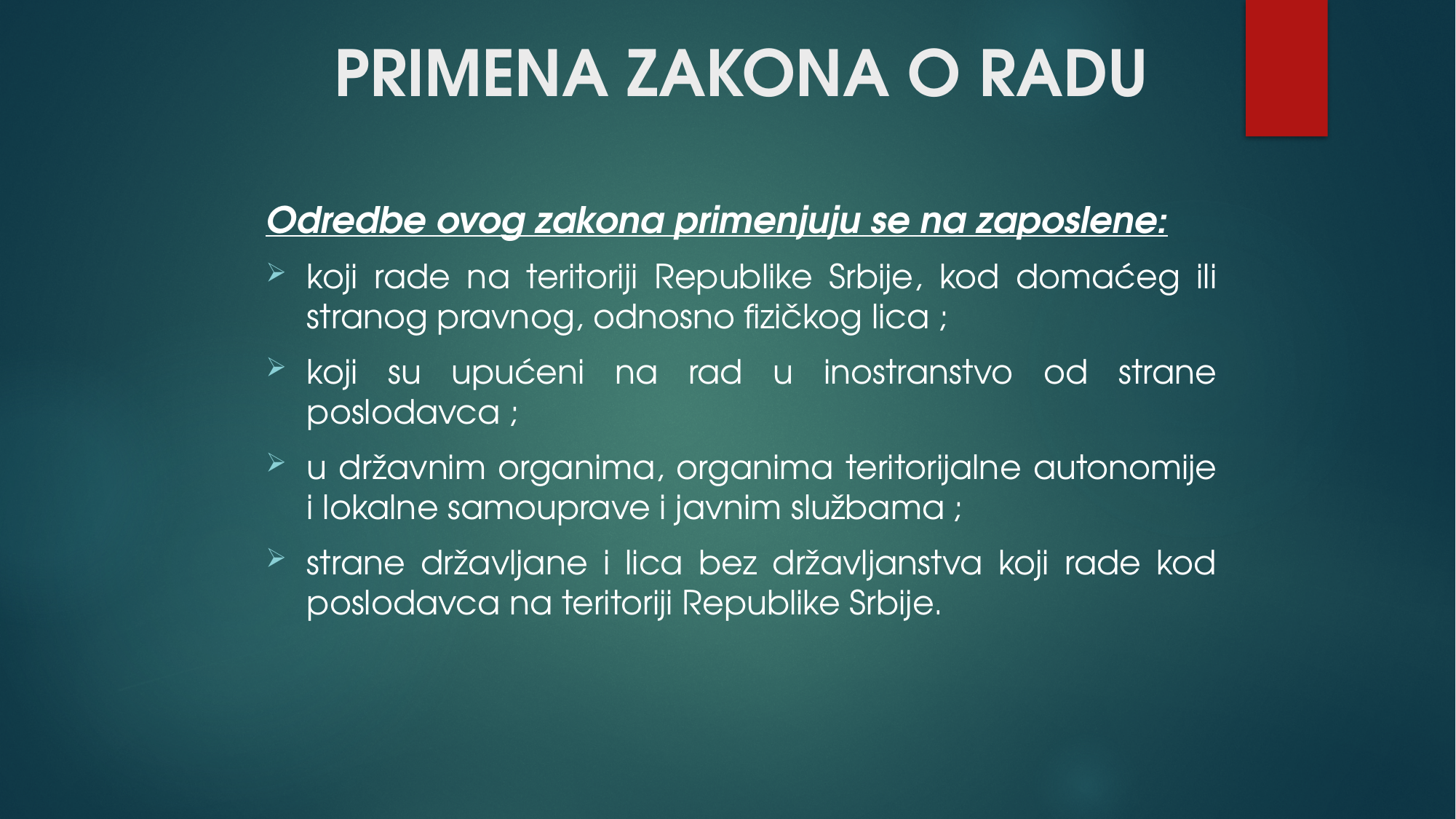

# PRIMENA ZAKONA O RADU
Odredbe ovog zakona primenjuju se na zaposlene:
koji rade na teritoriji Republike Srbije, kod domaćeg ili stranog pravnog, odnosno fizičkog lica ;
koji su upućeni na rad u inostranstvo od strane poslodavca ;
u državnim organima, organima teritorijalne autonomije i lokalne samouprave i javnim službama ;
strane državljane i lica bez državljanstva koji rade kod poslodavca na teritoriji Republike Srbije.